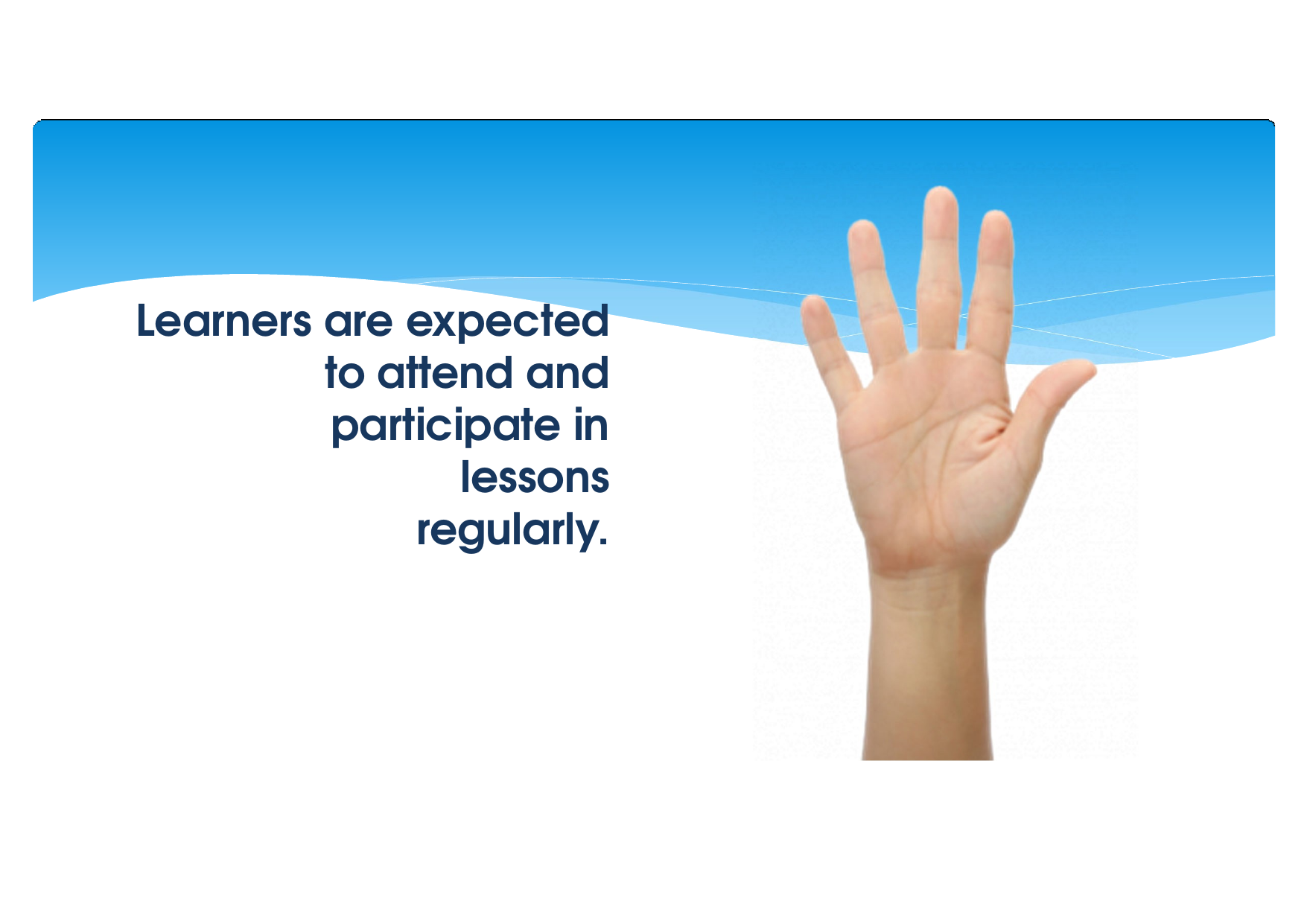

Learners are expected
to attend and  participate in lessons
regularly.